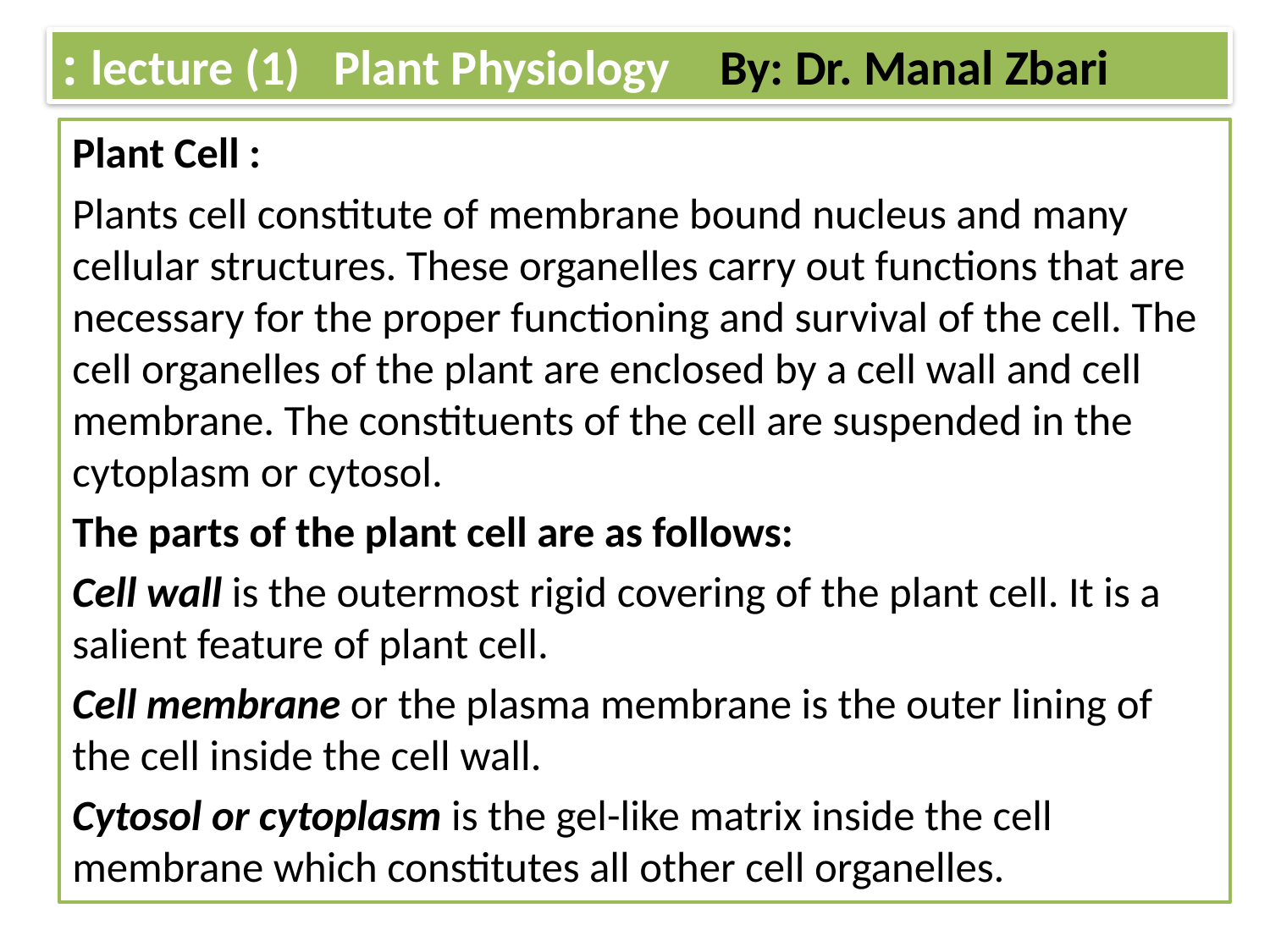

lecture (1)   Plant Physiology :
By: Dr. Manal Zbari

Plant Cell :
Plants cell constitute of membrane bound nucleus and many cellular structures. These organelles carry out functions that are necessary for the proper functioning and survival of the cell. The cell organelles of the plant are enclosed by a cell wall and cell membrane. The constituents of the cell are suspended in the cytoplasm or cytosol.
The parts of the plant cell are as follows:
Cell wall is the outermost rigid covering of the plant cell. It is a salient feature of plant cell.
Cell membrane or the plasma membrane is the outer lining of the cell inside the cell wall.
Cytosol or cytoplasm is the gel-like matrix inside the cell membrane which constitutes all other cell organelles.
#